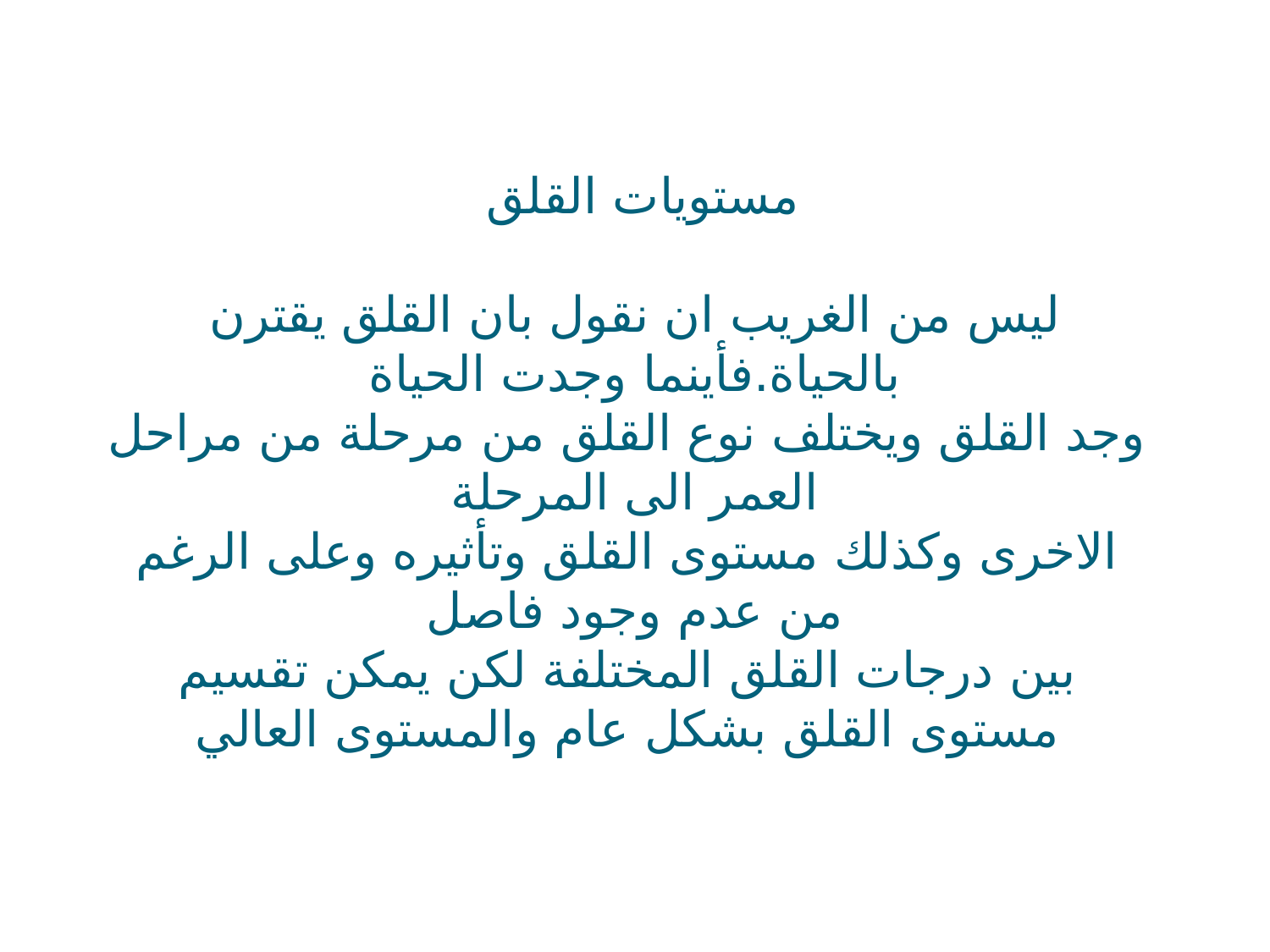

# مستويات القلق ليس من الغريب ان نقول بان القلق يقترن بالحياة.فأينما وجدت الحياة وجد القلق ويختلف نوع القلق من مرحلة من مراحل العمر الى المرحلة الاخرى وكذلك مستوى القلق وتأثيره وعلى الرغم من عدم وجود فاصل بين درجات القلق المختلفة لكن يمكن تقسيم مستوى القلق بشكل عام والمستوى العالي